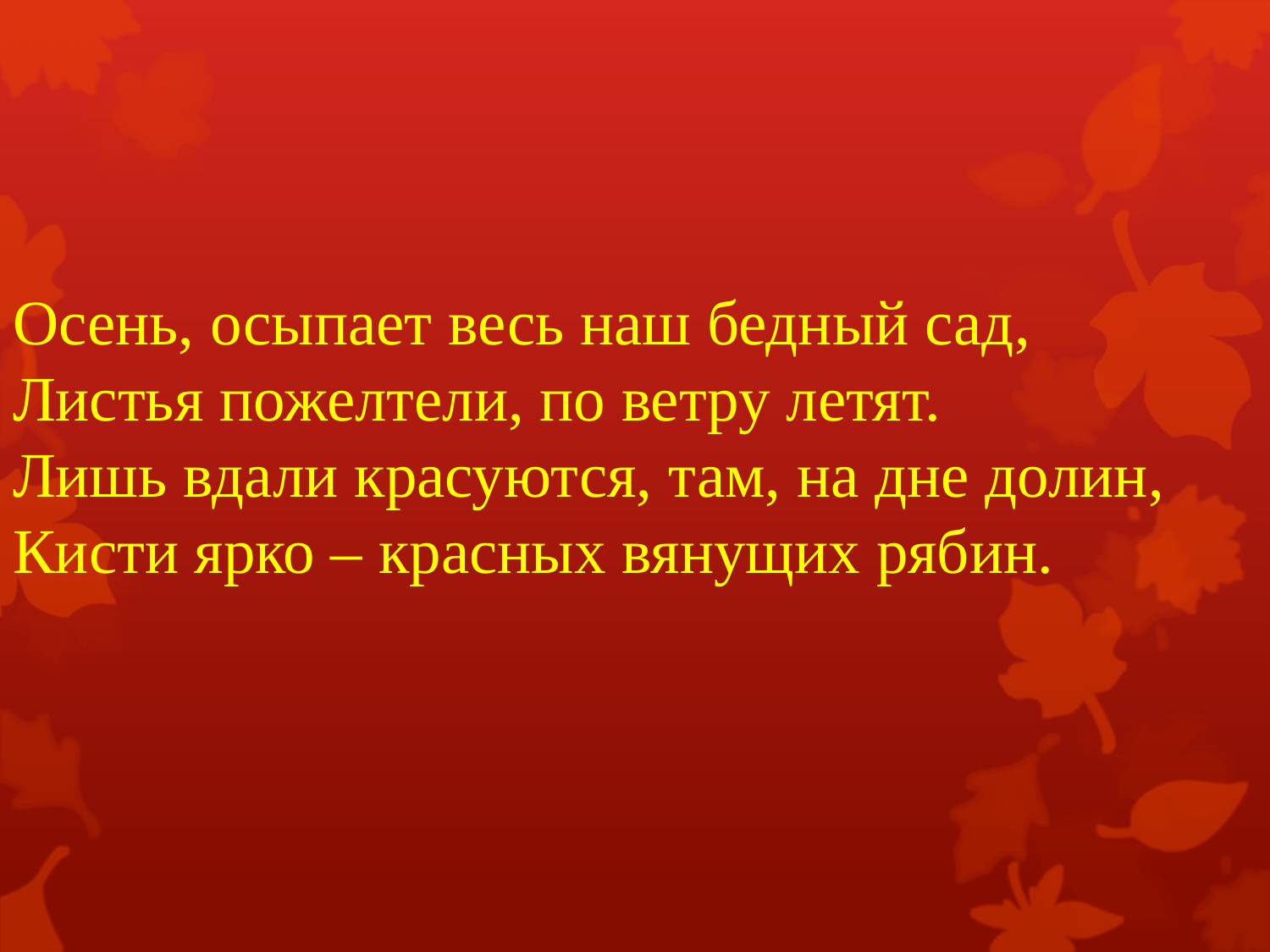

# Осень, осыпает весь наш бедный сад, Листья пожелтели, по ветру летят. Лишь вдали красуются, там, на дне долин, Кисти ярко – красных вянущих рябин.